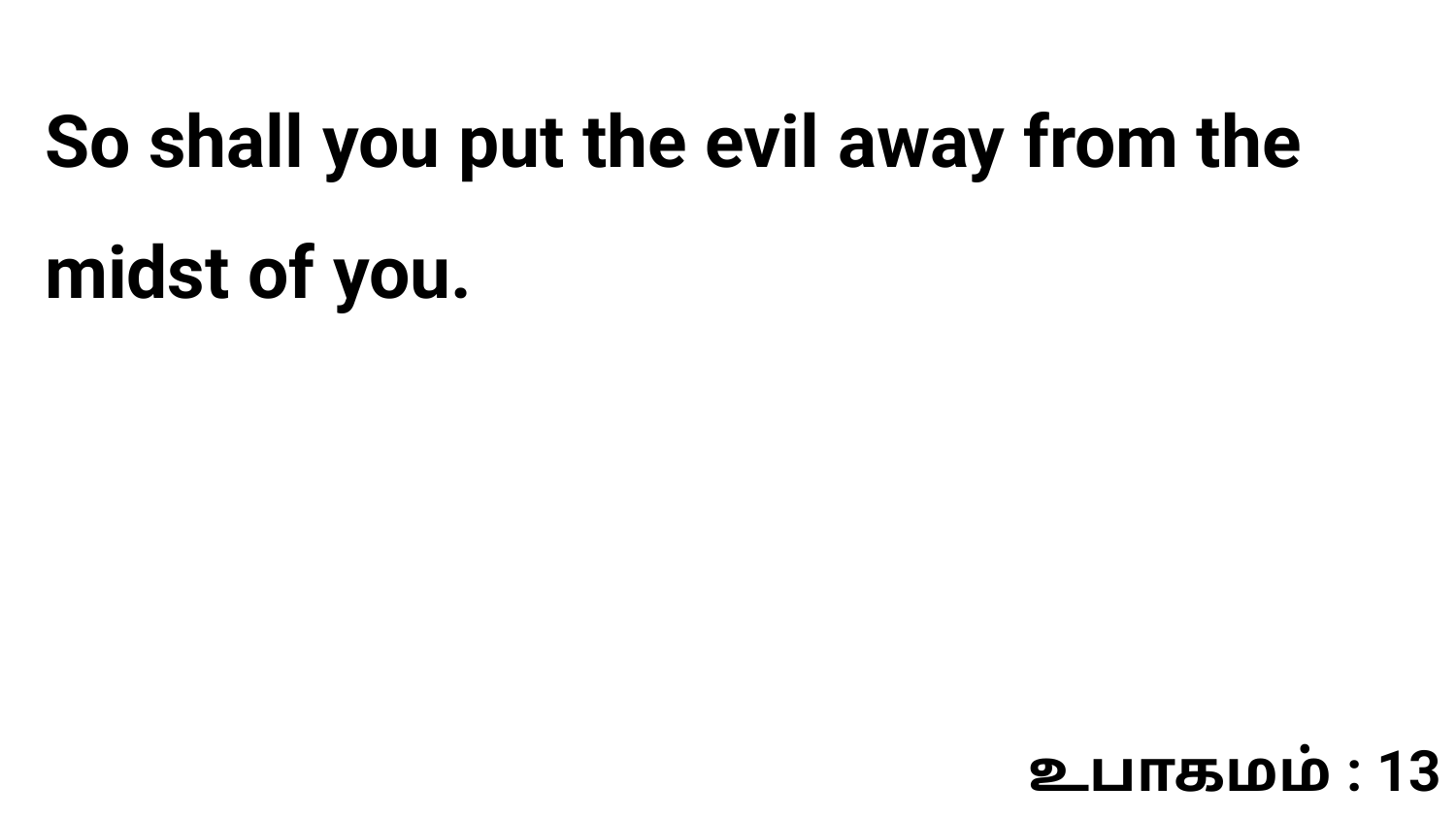

So shall you put the evil away from the midst of you.
உபாகமம் : 13